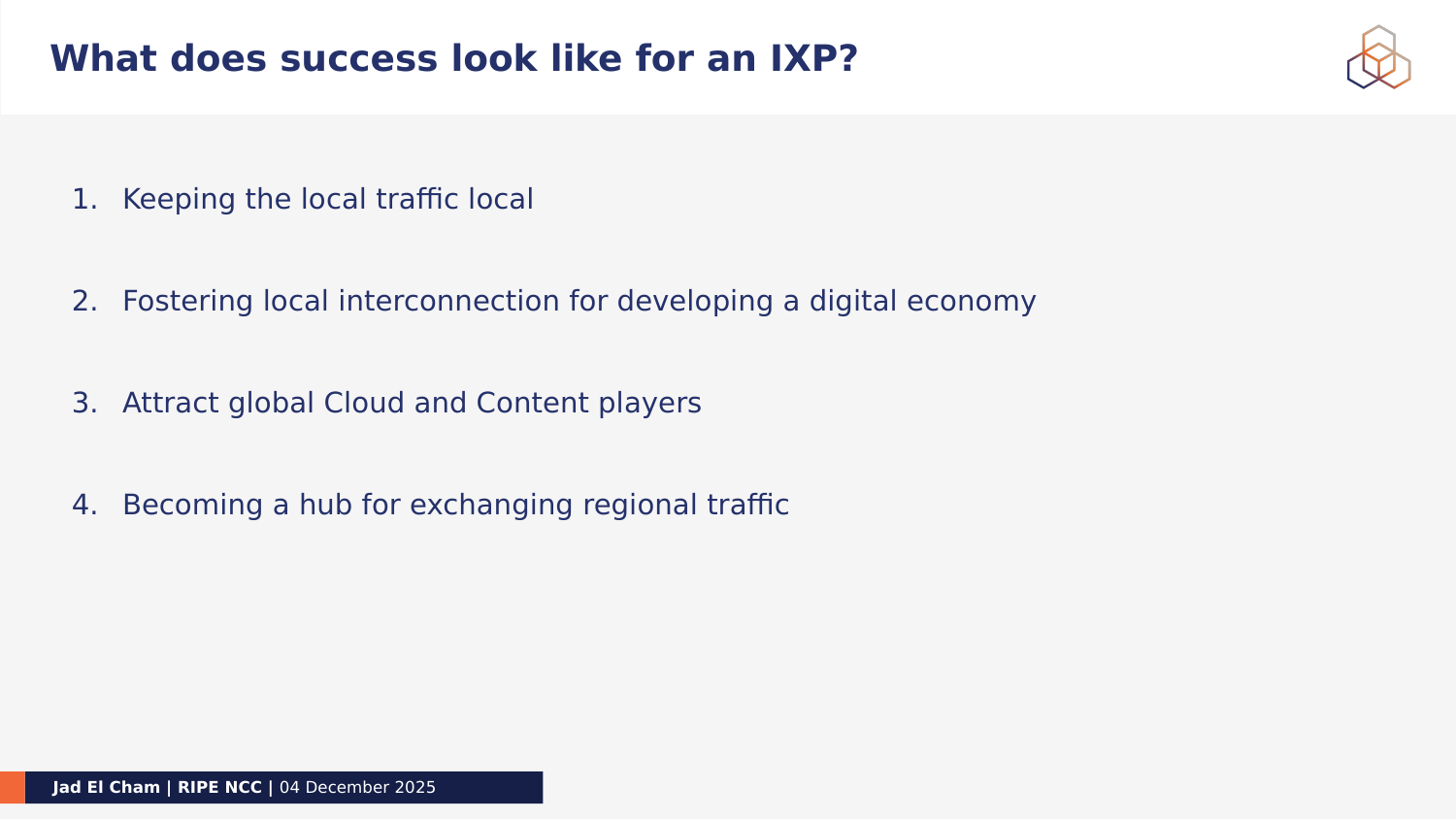

# What does success look like for an IXP?

Keeping the local traffic local

Fostering local interconnection for developing a digital economy

Attract global Cloud and Content players

Becoming a hub for exchanging regional traffic